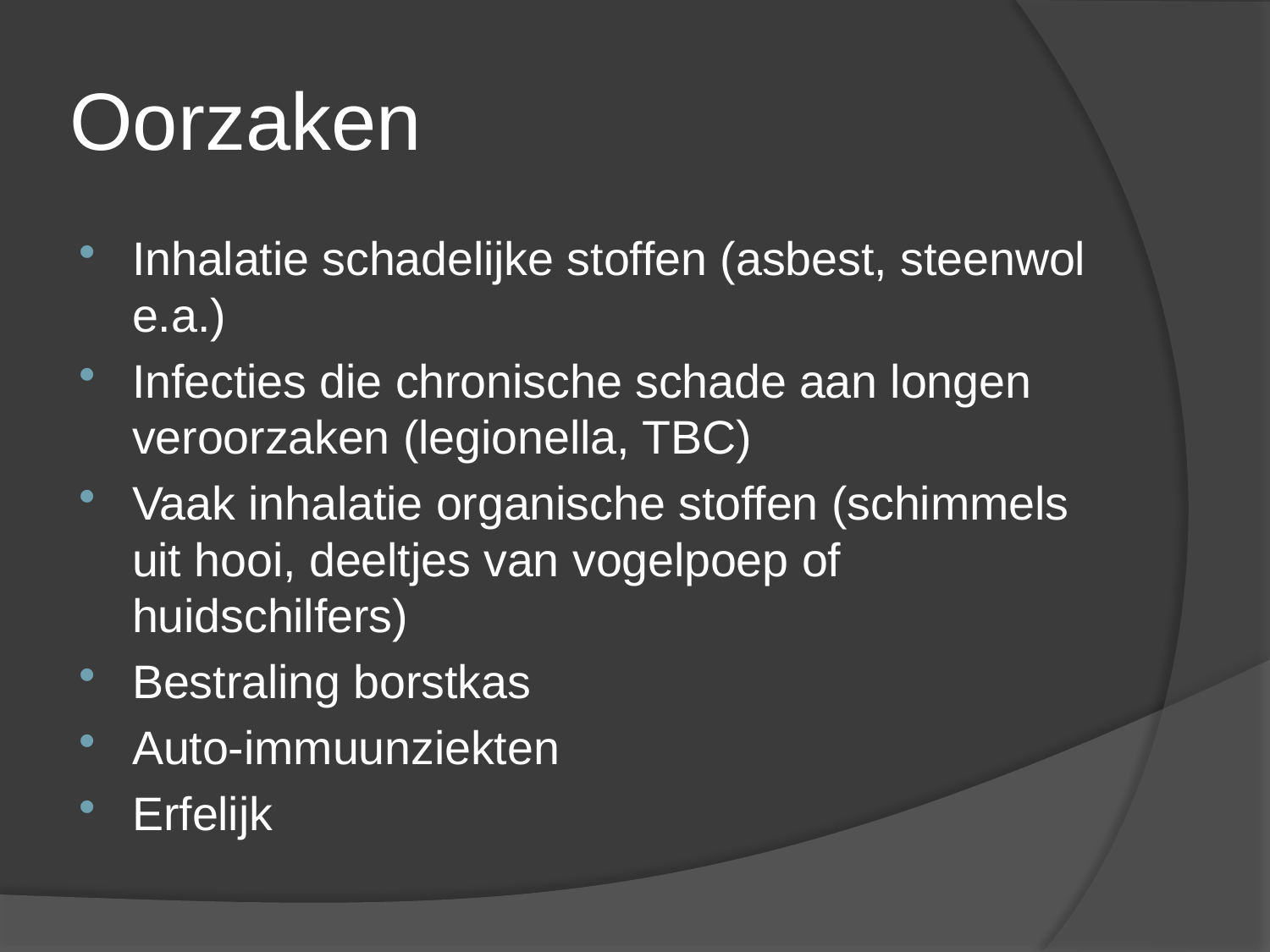

# Oorzaken
Inhalatie schadelijke stoffen (asbest, steenwol e.a.)
Infecties die chronische schade aan longen veroorzaken (legionella, TBC)
Vaak inhalatie organische stoffen (schimmels uit hooi, deeltjes van vogelpoep of huidschilfers)
Bestraling borstkas
Auto-immuunziekten
Erfelijk